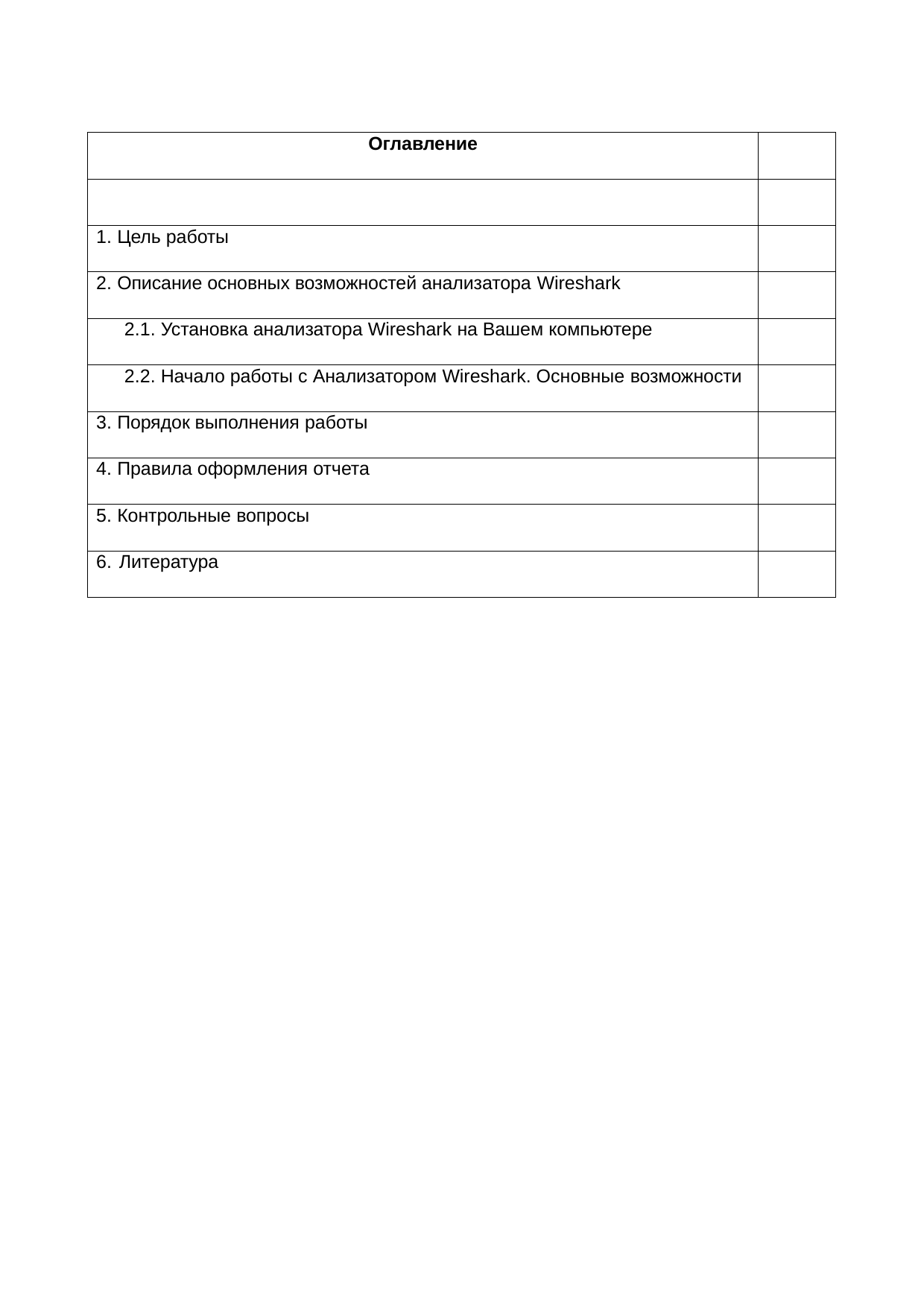

| Оглавление |  |
| --- | --- |
|  |  |
| 1. Цель работы |  |
| 2. Описание основных возможностей анализатора Wireshark |  |
| 2.1. Установка анализатора Wireshark на Вашем компьютере |  |
| 2.2. Начало работы с Анализатором Wireshark. Основные возможности |  |
| 3. Порядок выполнения работы |  |
| 4. Правила оформления отчета |  |
| 5. Контрольные вопросы |  |
| 6. Литература |  |